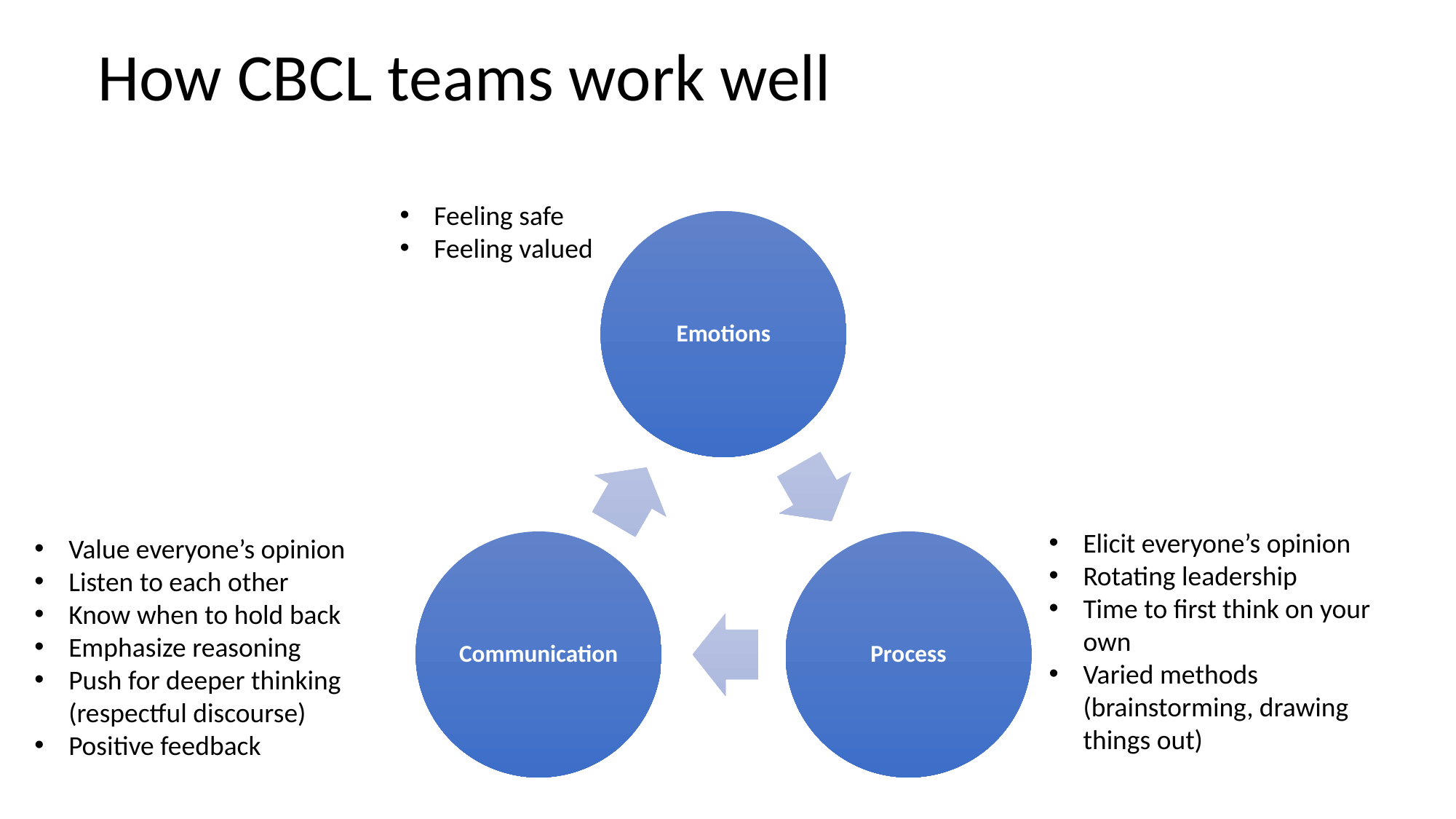

# How CBCL teams work well
Feeling safe
Feeling valued
Emotions

Process

Communication

Elicit everyone’s opinion
Rotating leadership
Time to first think on your own
Varied methods (brainstorming, drawing things out)

Value everyone’s opinion
Listen to each other
Know when to hold back
Emphasize reasoning
Push for deeper thinking (respectful discourse)
Positive feedback